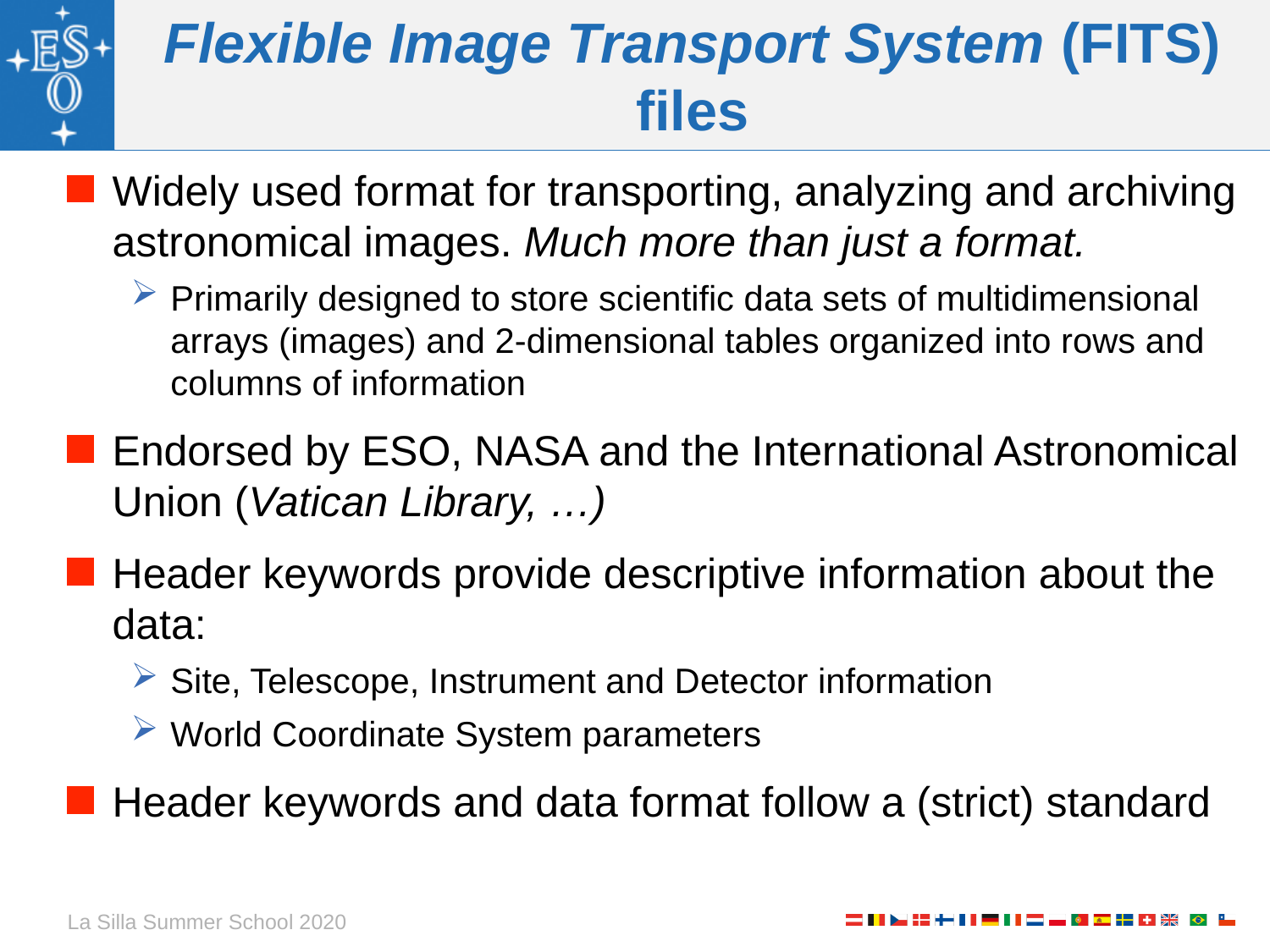

# Flexible Image Transport System (FITS) files
Widely used format for transporting, analyzing and archiving astronomical images. Much more than just a format.
Primarily designed to store scientific data sets of multidimensional arrays (images) and 2-dimensional tables organized into rows and columns of information
Endorsed by ESO, NASA and the International Astronomical Union (Vatican Library, …)
Header keywords provide descriptive information about the data:
Site, Telescope, Instrument and Detector information
World Coordinate System parameters
Header keywords and data format follow a (strict) standard

La Silla Summer School 2020